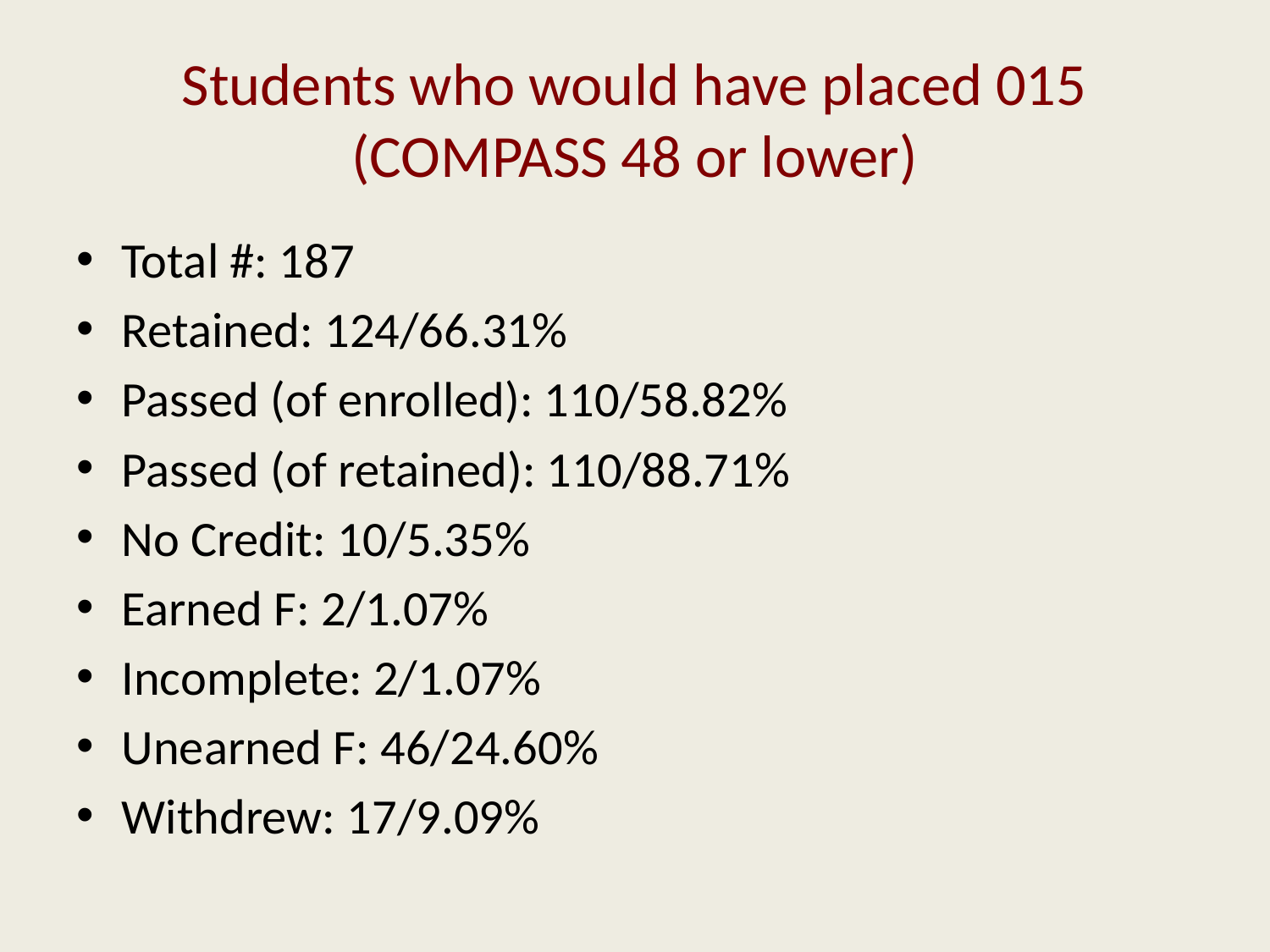

# Students who would have placed 015 (COMPASS 48 or lower)
Total #: 187
Retained: 124/66.31%
Passed (of enrolled): 110/58.82%
Passed (of retained): 110/88.71%
No Credit: 10/5.35%
Earned F: 2/1.07%
Incomplete: 2/1.07%
Unearned F: 46/24.60%
Withdrew: 17/9.09%